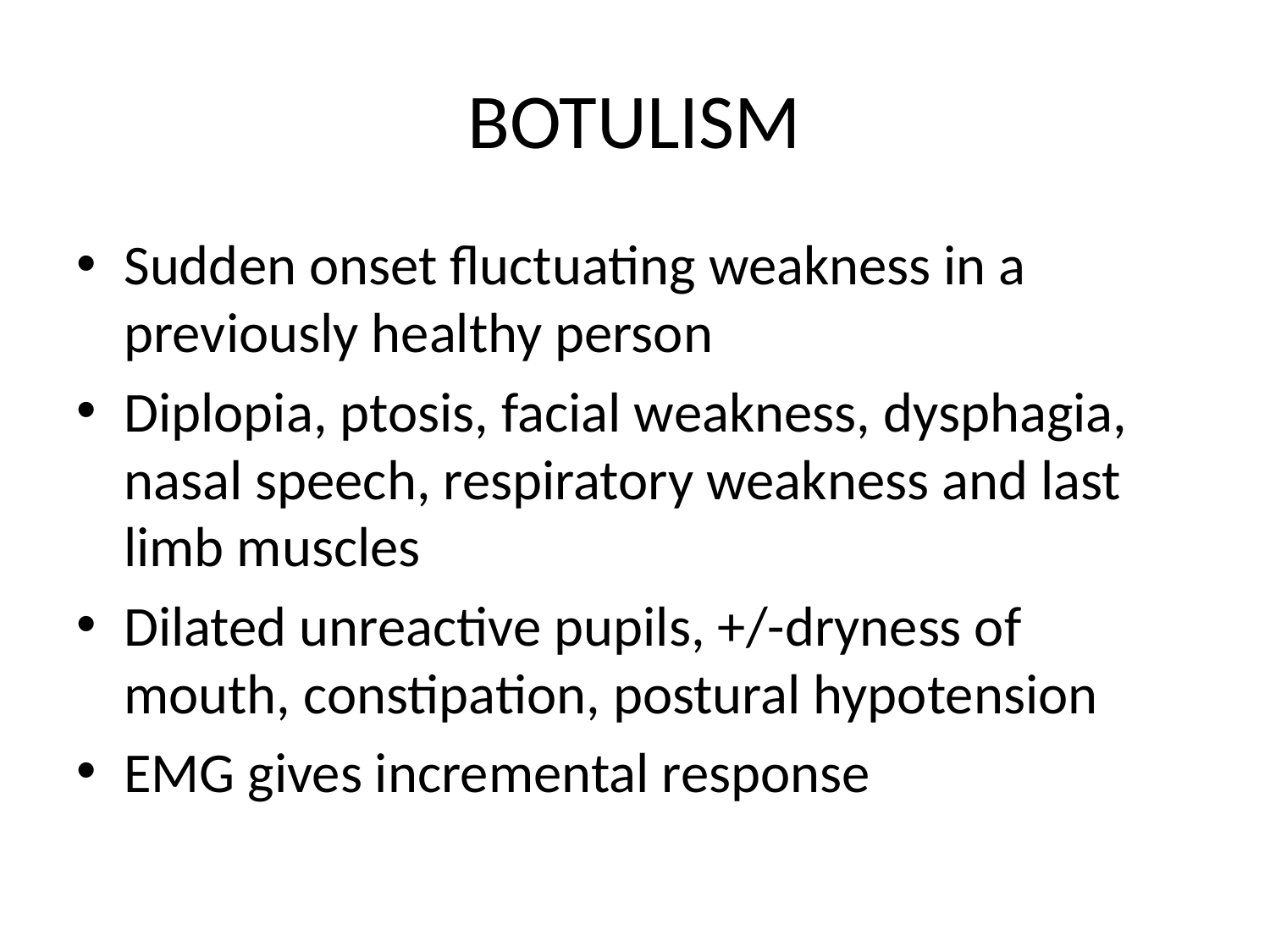

# BOTULISM
Sudden onset fluctuating weakness in a previously healthy person
Diplopia, ptosis, facial weakness, dysphagia, nasal speech, respiratory weakness and last limb muscles
Dilated unreactive pupils, +/-dryness of mouth, constipation, postural hypotension
EMG gives incremental response